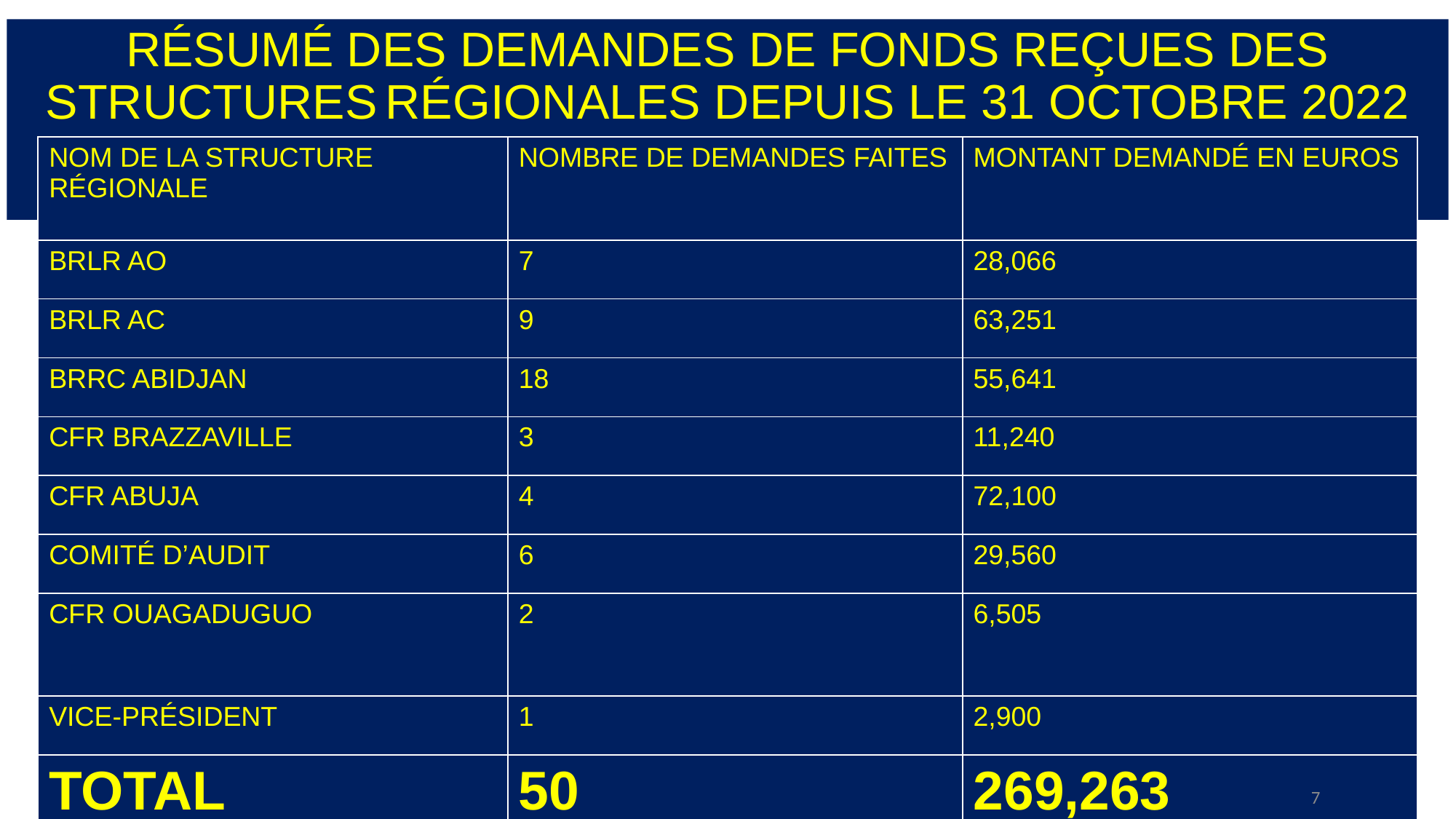

RÉSUMÉ DES DEMANDES DE FONDS REÇUES DES STRUCTURES RÉGIONALES DEPUIS LE 31 OCTOBRE 2022
| NOM DE LA STRUCTURE RÉGIONALE | NOMBRE DE DEMANDES FAITES | MONTANT DEMANDÉ EN EUROS |
| --- | --- | --- |
| BRLR AO | 7 | 28,066 |
| BRLR AC | 9 | 63,251 |
| BRRC ABIDJAN | 18 | 55,641 |
| CFR BRAZZAVILLE | 3 | 11,240 |
| CFR ABUJA | 4 | 72,100 |
| COMITÉ D’AUDIT | 6 | 29,560 |
| CFR OUAGADUGUO | 2 | 6,505 |
| VICE-PRÉSIDENT | 1 | 2,900 |
| TOTAL | 50 | 269,263 |
7